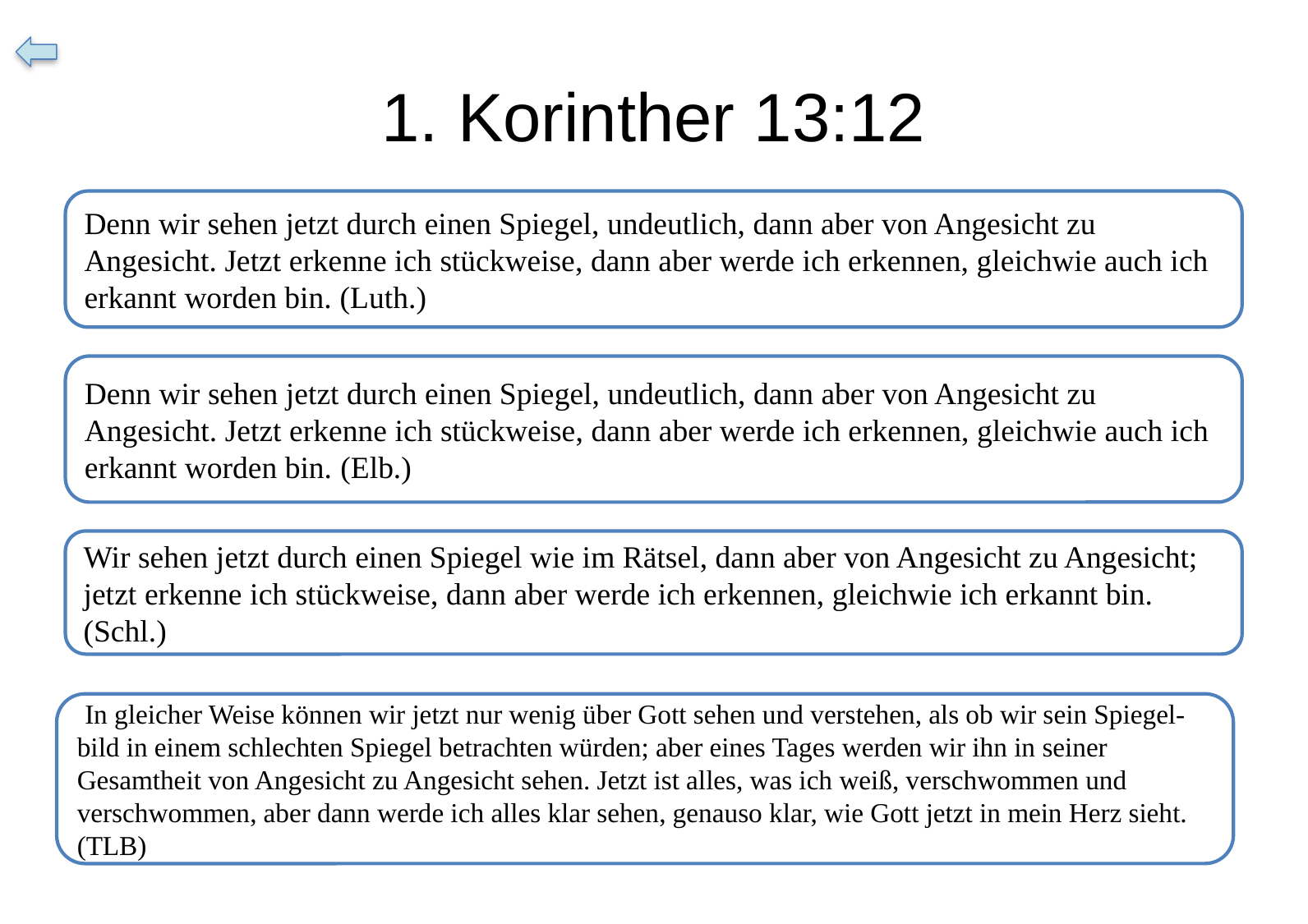

# 1. Korinther 13:12
Denn wir sehen jetzt durch einen Spiegel, undeutlich, dann aber von Angesicht zu Angesicht. Jetzt erkenne ich stückweise, dann aber werde ich erkennen, gleichwie auch ich erkannt worden bin. (Luth.)
Denn wir sehen jetzt durch einen Spiegel, undeutlich, dann aber von Angesicht zu Angesicht. Jetzt erkenne ich stückweise, dann aber werde ich erkennen, gleichwie auch ich erkannt worden bin. (Elb.)
Wir sehen jetzt durch einen Spiegel wie im Rätsel, dann aber von Angesicht zu Angesicht; jetzt erkenne ich stückweise, dann aber werde ich erkennen, gleichwie ich erkannt bin. (Schl.)
  In gleicher Weise können wir jetzt nur wenig über Gott sehen und verstehen, als ob wir sein Spiegel-bild in einem schlechten Spiegel betrachten würden; aber eines Tages werden wir ihn in seiner Gesamtheit von Angesicht zu Angesicht sehen. Jetzt ist alles, was ich weiß, verschwommen und verschwommen, aber dann werde ich alles klar sehen, genauso klar, wie Gott jetzt in mein Herz sieht. (TLB)